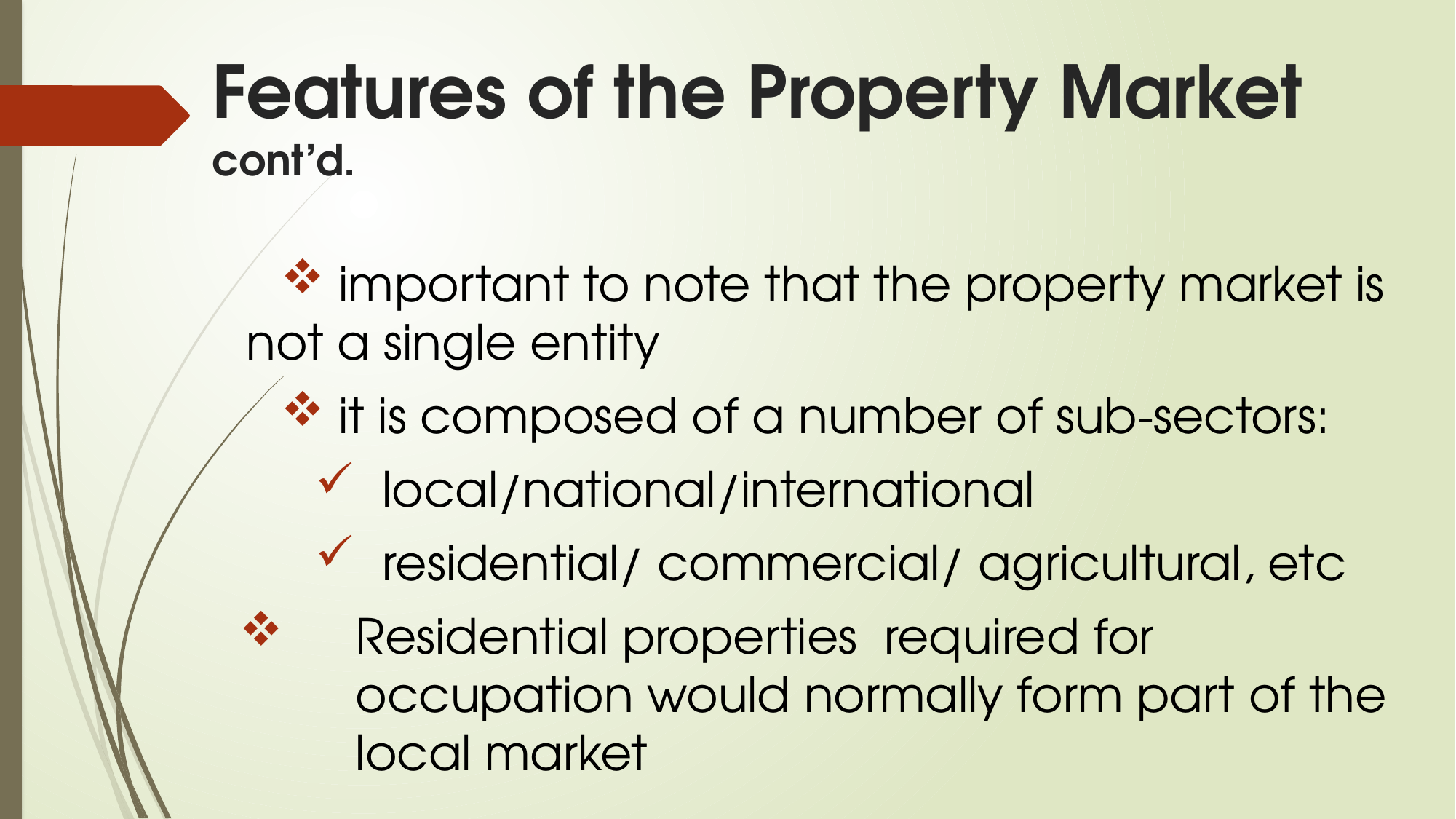

# Features of the Property Market cont’d.

 important to note that the property market is not a single entity
 it is composed of a number of sub-sectors:
  local/national/international
  residential/ commercial/ agricultural, etc
Residential properties  required for occupation would normally form part of the local market